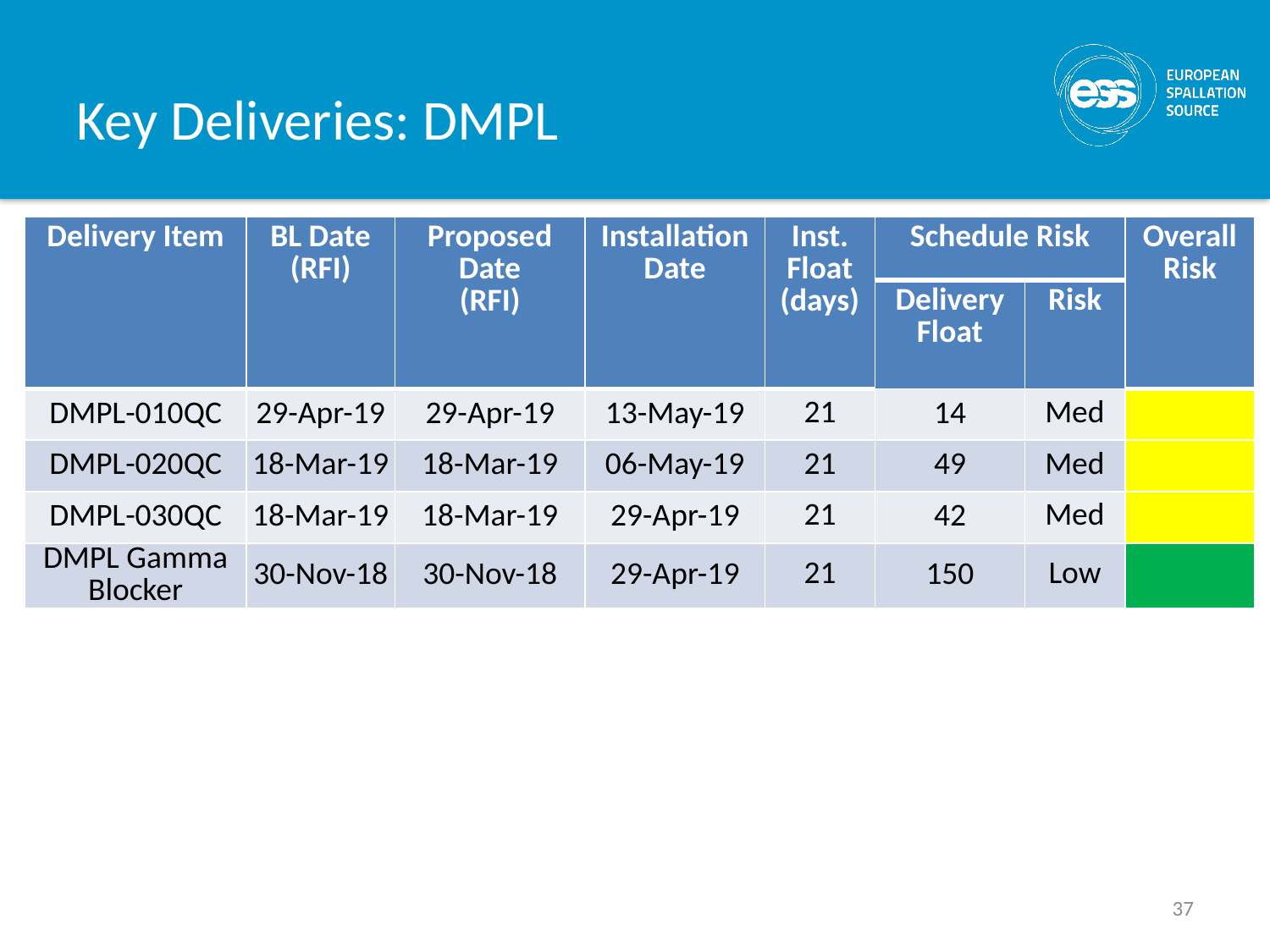

# Key Deliveries: DMPL
| Delivery Item | BL Date (RFI) | Proposed Date (RFI) | Installation Date | Inst. Float (days) | Schedule Risk |  | Overall Risk |
| --- | --- | --- | --- | --- | --- | --- | --- |
|  |  |  |  |  | Delivery Float | Risk |  |
| DMPL-010QC | 29-Apr-19 | 29-Apr-19 | 13-May-19 | 21 | 14 | Med |  |
| DMPL-020QC | 18-Mar-19 | 18-Mar-19 | 06-May-19 | 21 | 49 | Med |  |
| DMPL-030QC | 18-Mar-19 | 18-Mar-19 | 29-Apr-19 | 21 | 42 | Med |  |
| DMPL Gamma Blocker | 30-Nov-18 | 30-Nov-18 | 29-Apr-19 | 21 | 150 | Low |  |
37